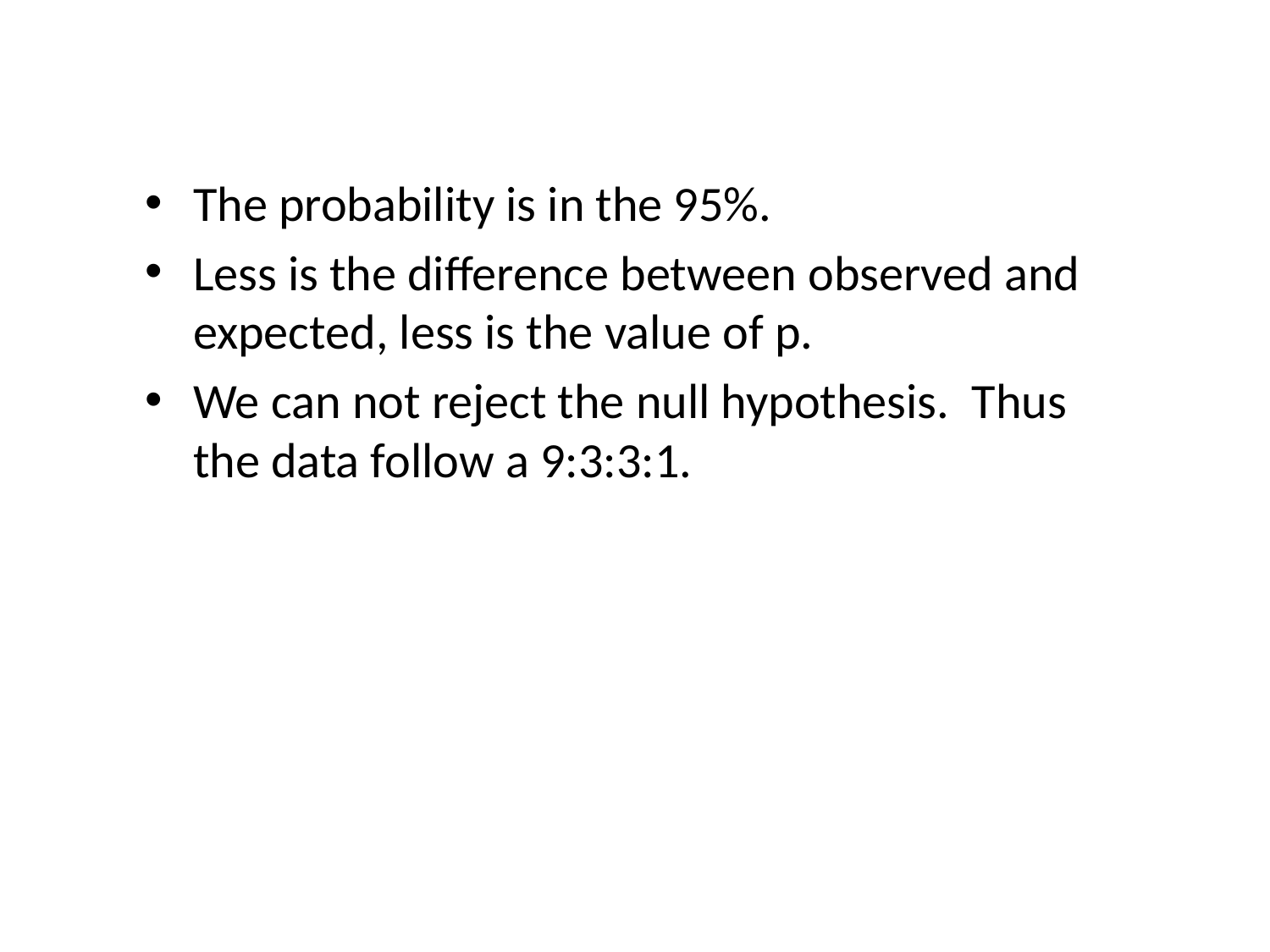

The probability is in the 95%.
Less is the difference between observed and expected, less is the value of p.
We can not reject the null hypothesis.  Thus the data follow a 9:3:3:1.